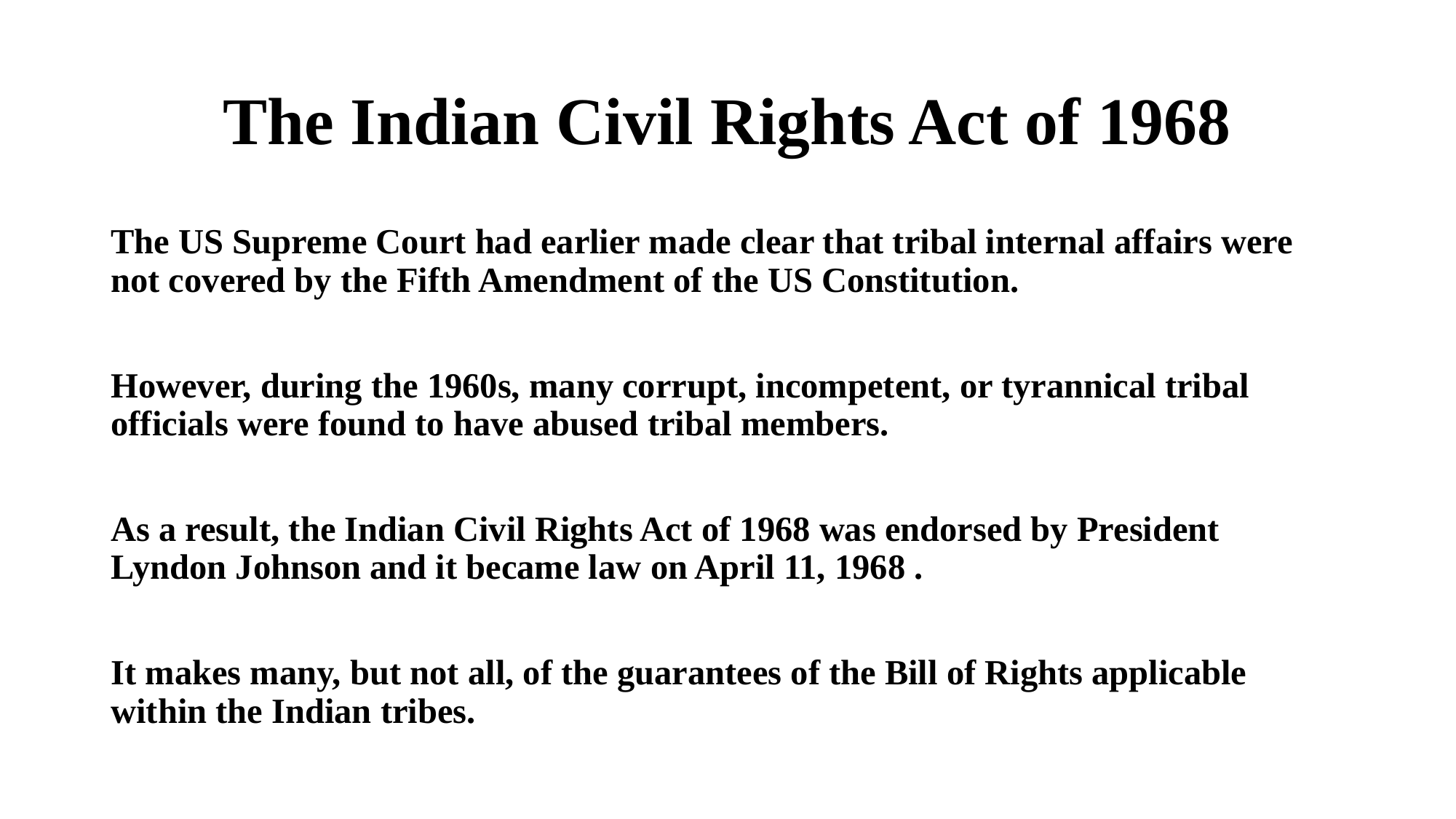

# The Indian Civil Rights Act of 1968
The US Supreme Court had earlier made clear that tribal internal affairs were not covered by the Fifth Amendment of the US Constitution.

However, during the 1960s, many corrupt, incompetent, or tyrannical tribal officials were found to have abused tribal members.

As a result, the Indian Civil Rights Act of 1968 was endorsed by President Lyndon Johnson and it became law on April 11, 1968 .

It makes many, but not all, of the guarantees of the Bill of Rights applicable within the Indian tribes.